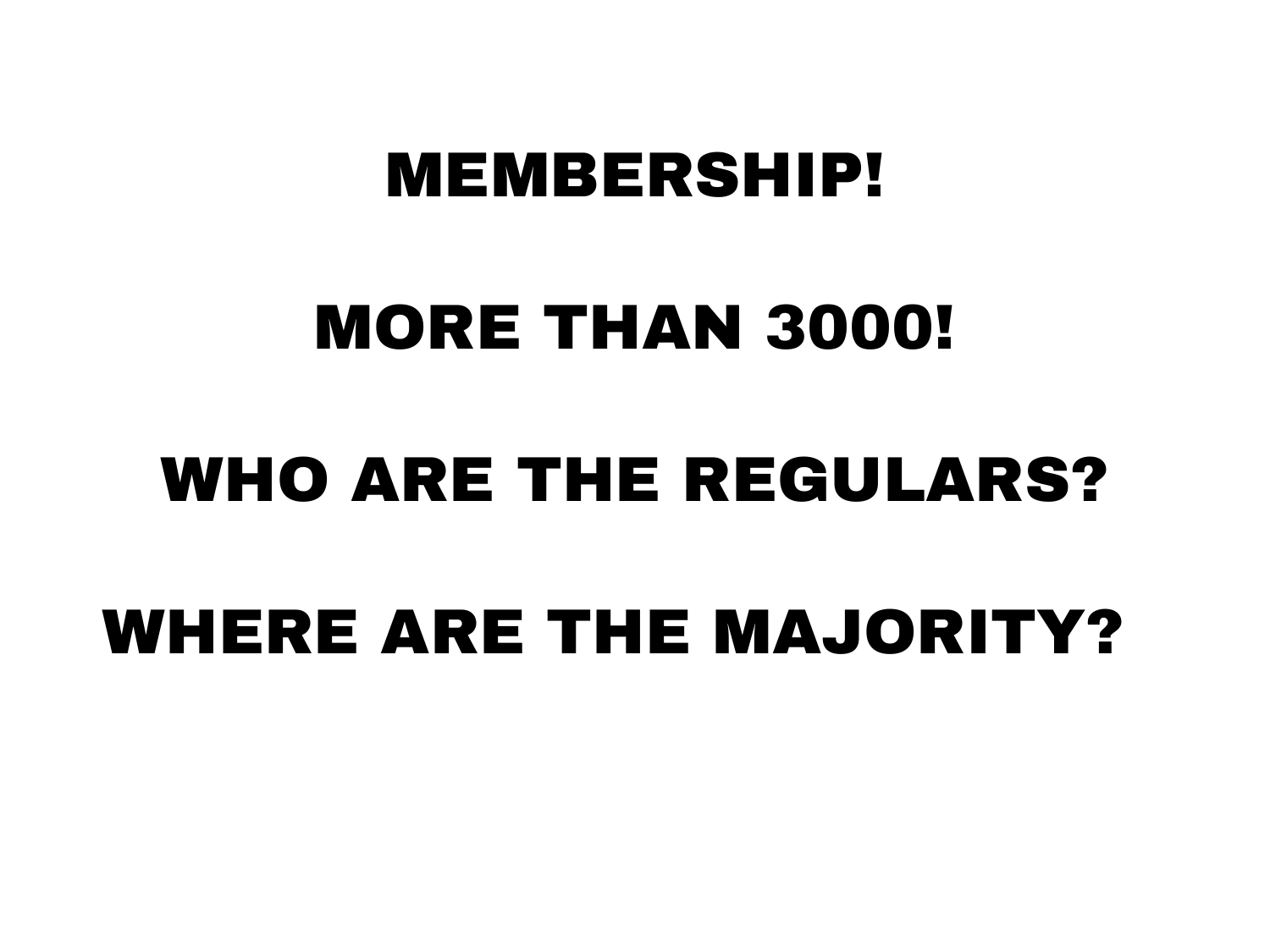

MEMBERSHIP!

MORE THAN 3000!

WHO ARE THE REGULARS?

WHERE ARE THE MAJORITY?